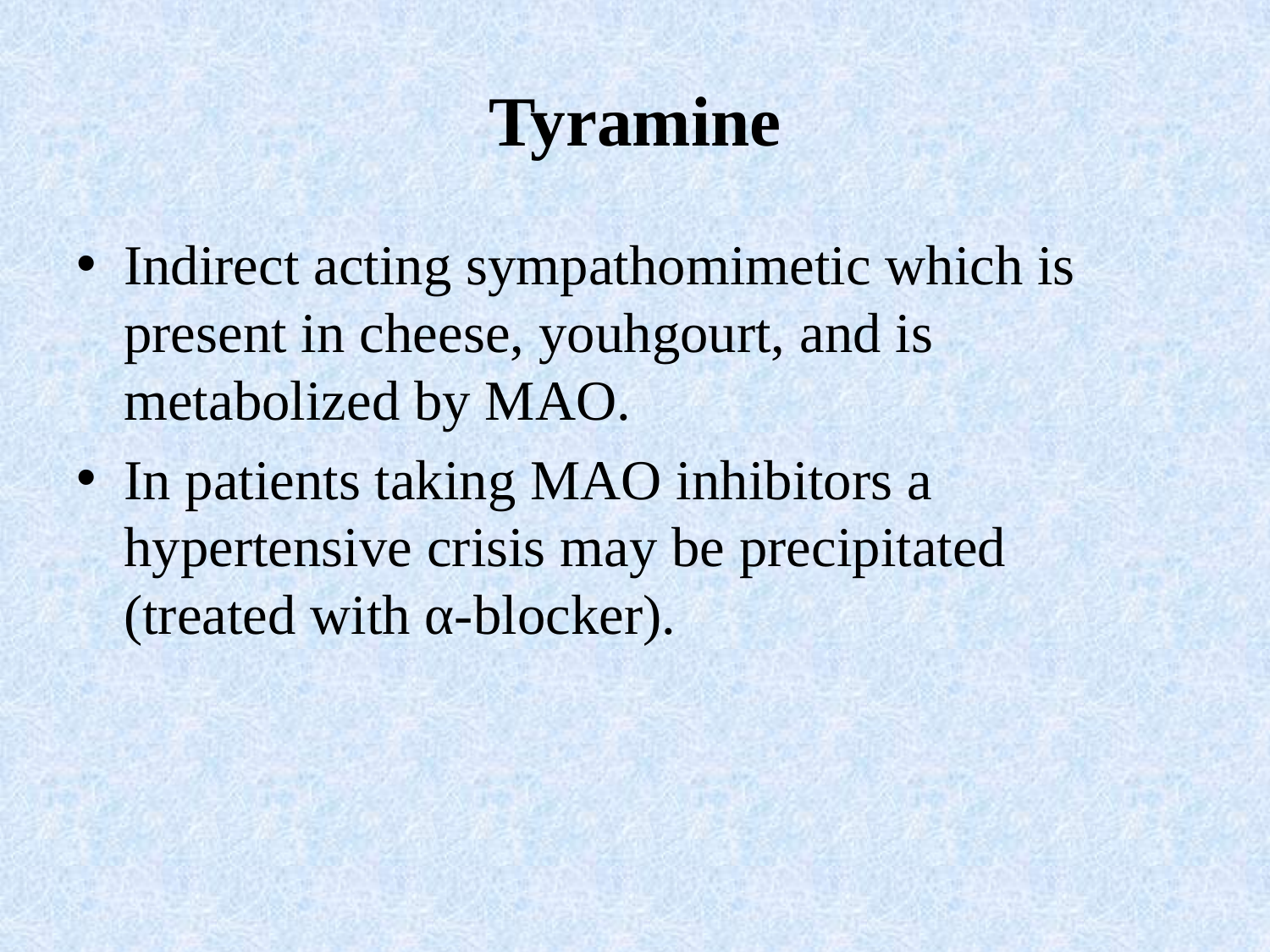

# Tyramine
Indirect acting sympathomimetic which is present in cheese, youhgourt, and is metabolized by MAO.
In patients taking MAO inhibitors a hypertensive crisis may be precipitated (treated with α-blocker).